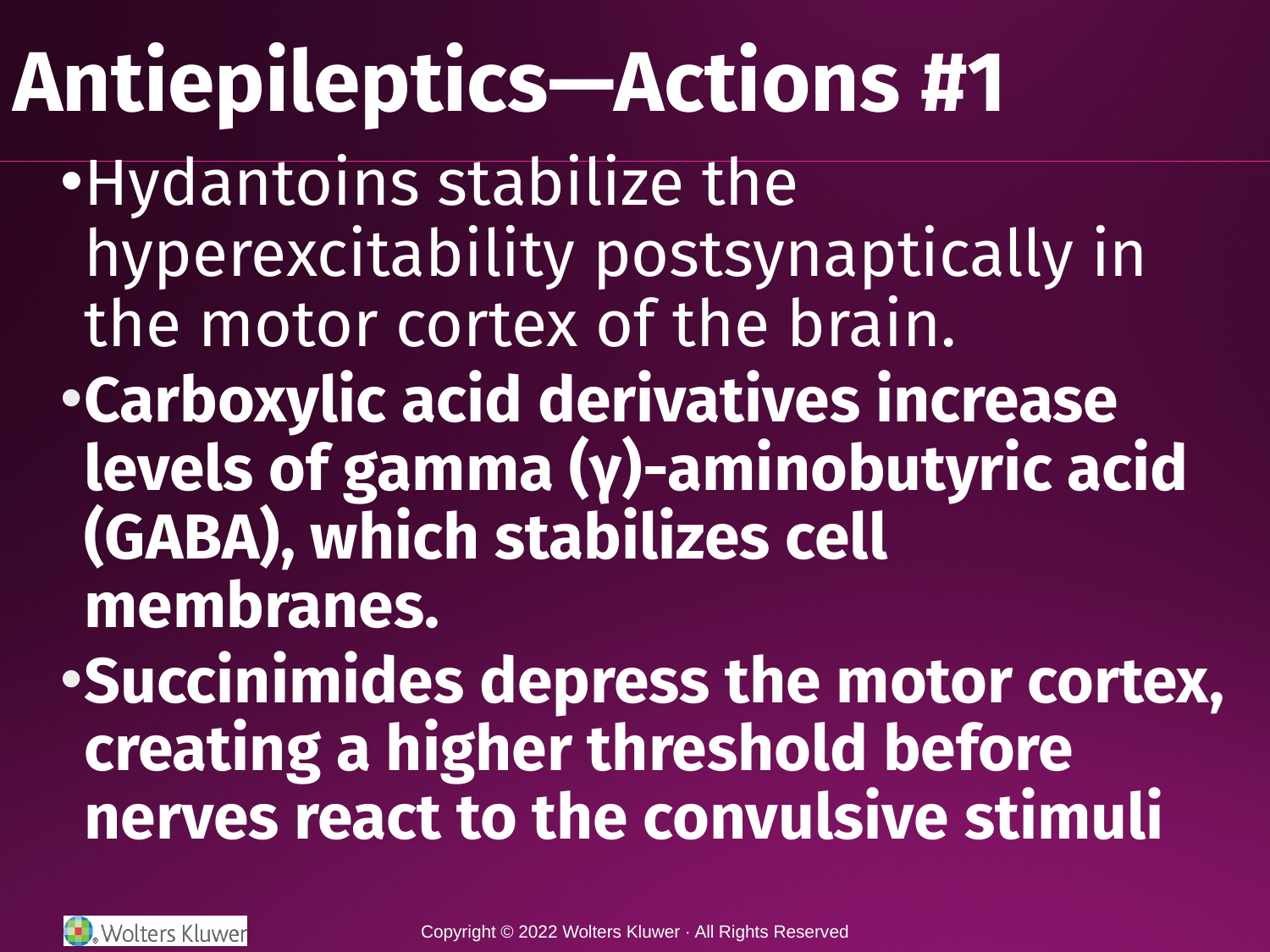

Antiepileptics—Actions #1
Hydantoins stabilize the hyperexcitability postsynaptically in the motor cortex of the brain.
Carboxylic acid derivatives increase levels of gamma (γ)-aminobutyric acid (GABA), which stabilizes cell membranes.
Succinimides depress the motor cortex, creating a higher threshold before nerves react to the convulsive stimuli